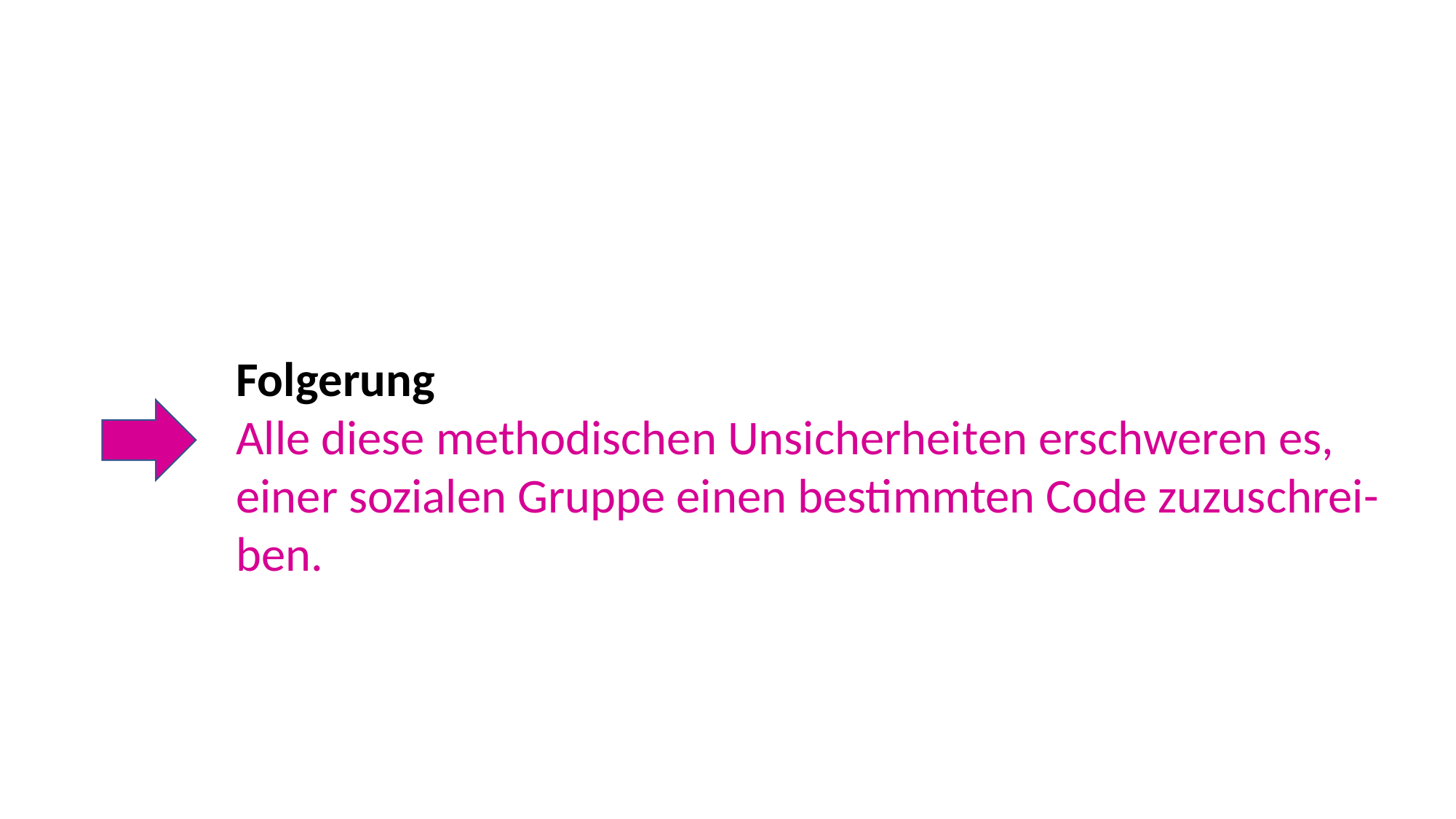

Folgerung
Alle diese methodischen Unsicherheiten erschweren es, einer sozialen Gruppe einen bestimmten Code zuzuschrei-ben.